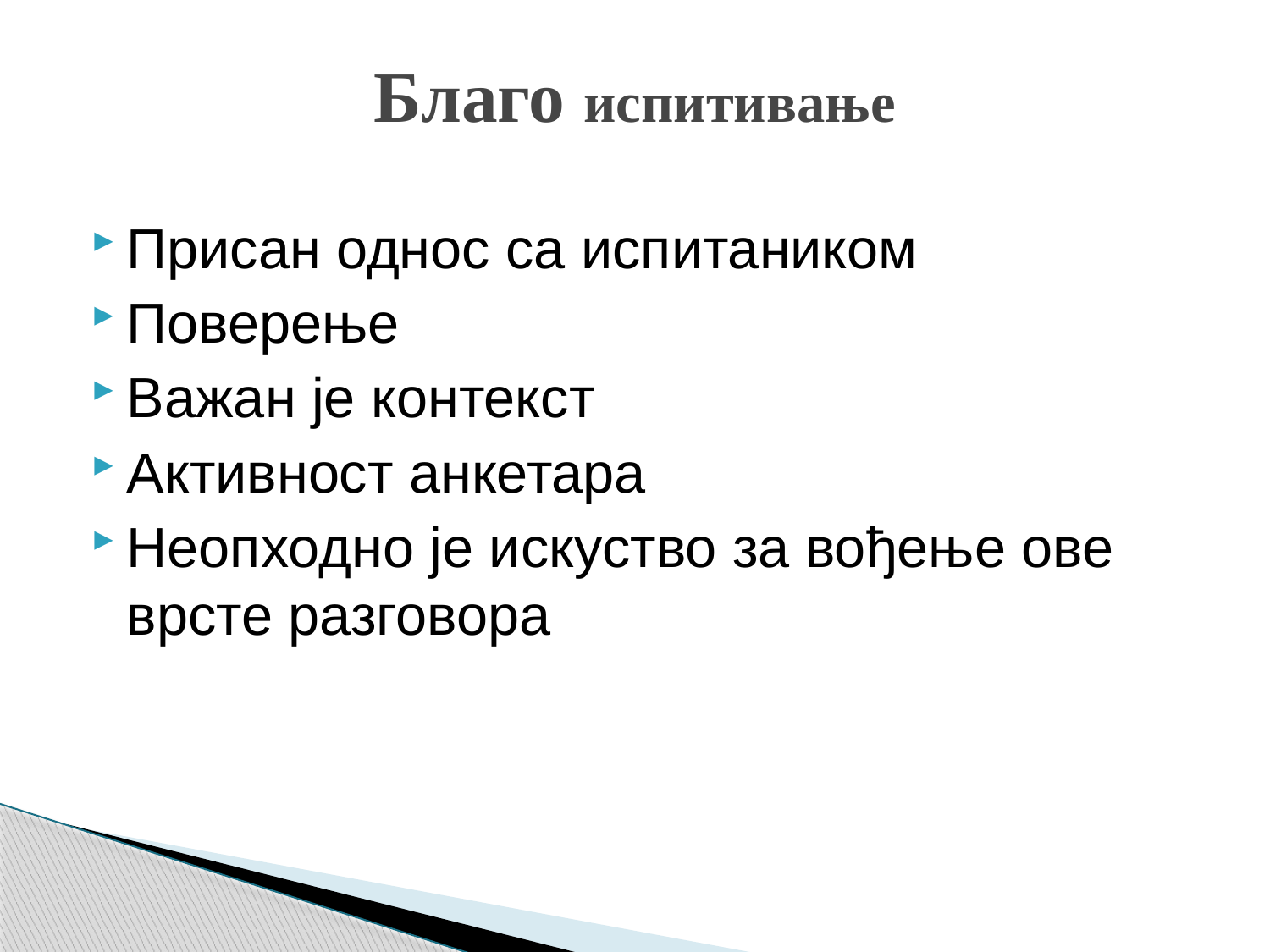

# Благо испитивање
Присан однос са испитаником
Поверење
Важан је контекст
Активност анкетара
Неопходно је искуство за вођење ове врсте разговора